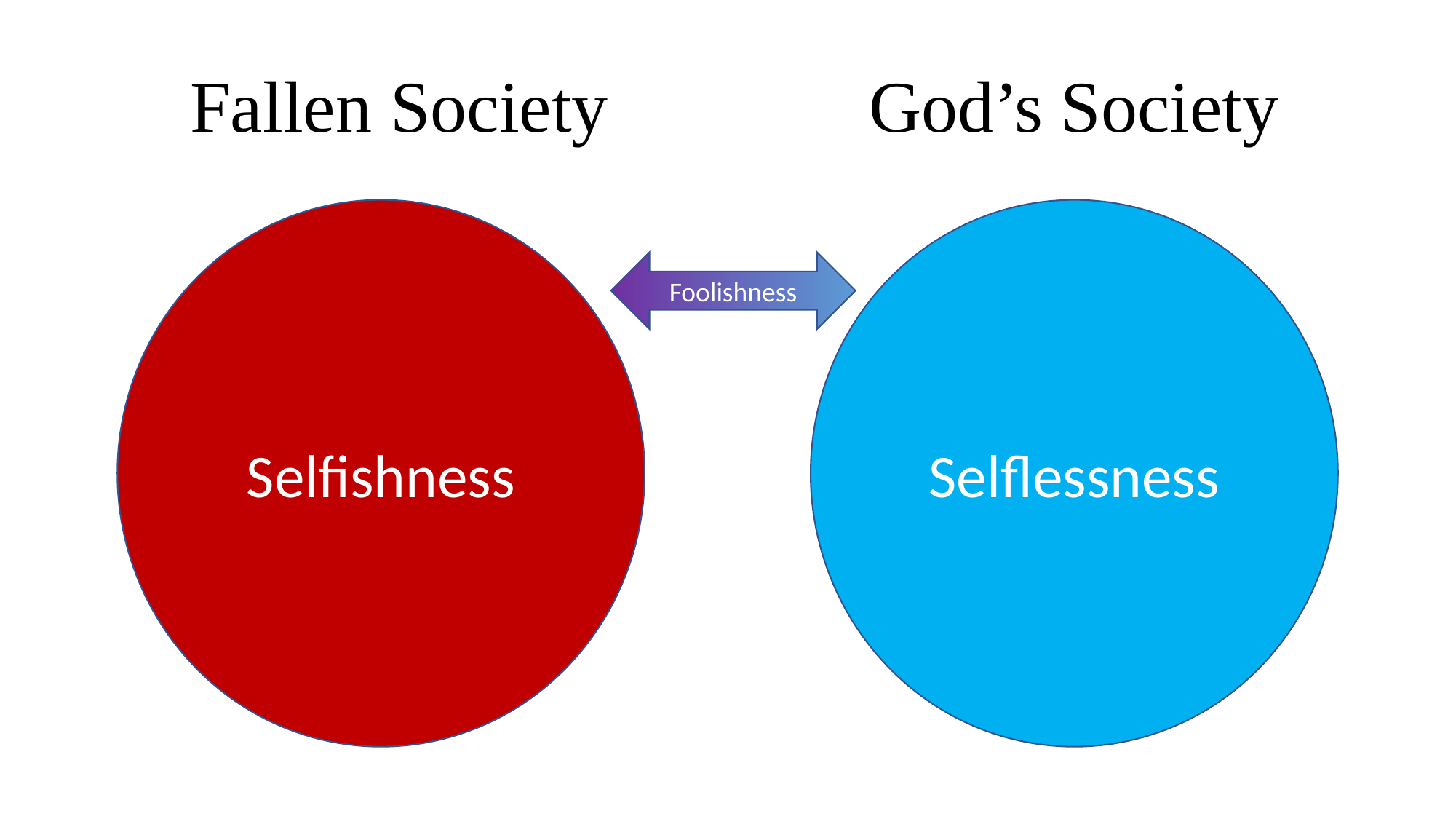

Fallen Society
God’s Society
Selfishness
Selflessness
Foolishness